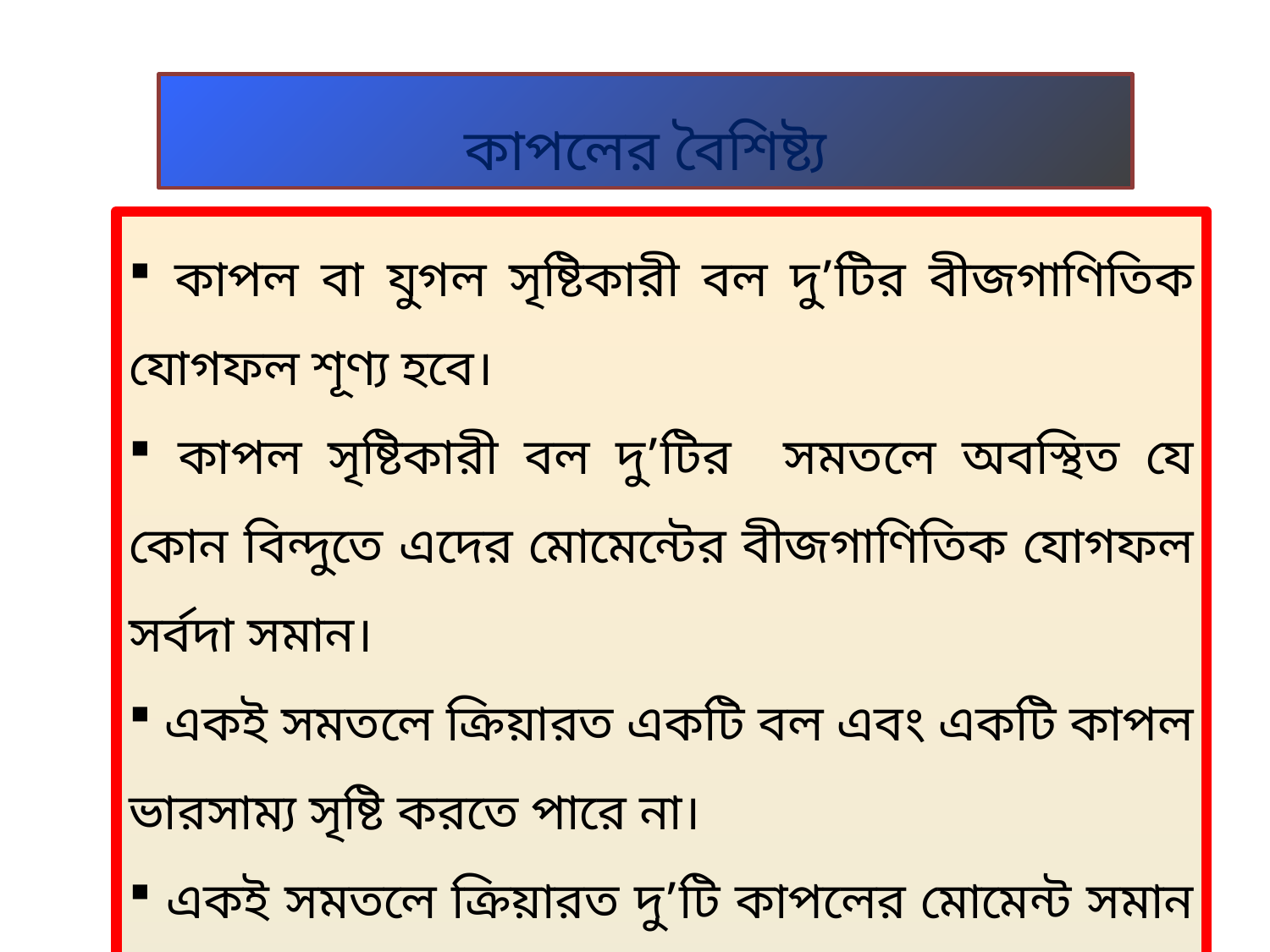

কাপলের বৈশিষ্ট্য
 কাপল বা যুগল সৃষ্টিকারী বল দু’টির বীজগাণিতিক যোগফল শূণ্য হবে।
 কাপল সৃষ্টিকারী বল দু’টির  সমতলে অবস্থিত যে কোন বিন্দুতে এদের মোমেন্টের বীজগাণিতিক যোগফল সর্বদা সমান।
 একই সমতলে ক্রিয়ারত একটি বল এবং একটি কাপল ভারসাম্য সৃষ্টি করতে পারে না।
 একই সমতলে ক্রিয়ারত দু’টি কাপলের মোমেন্ট সমান ও বিপরীত হলে এরা পরস্পর ভারসাম্য সৃষ্টি করবে